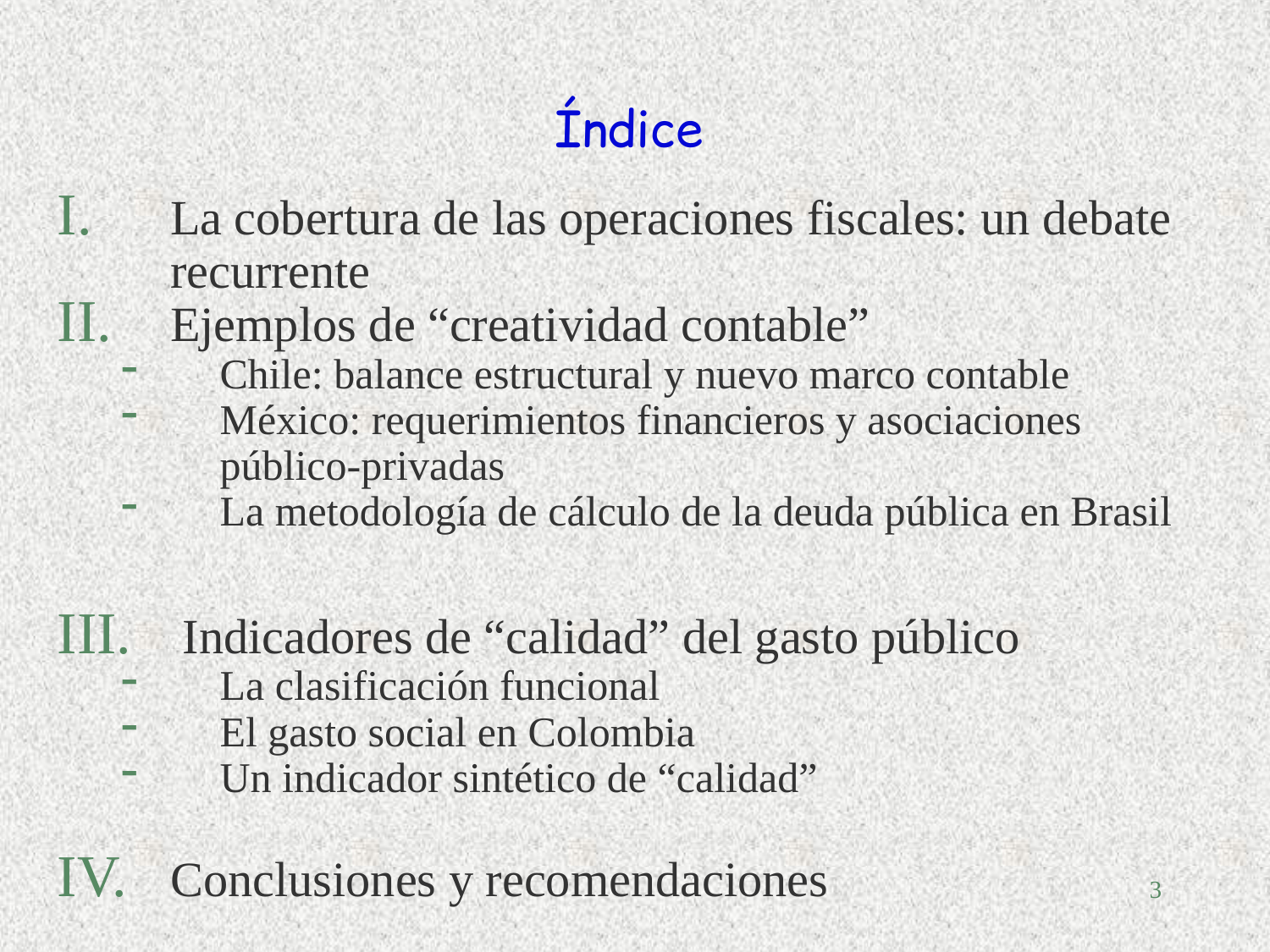

# Índice
La cobertura de las operaciones fiscales: un debate recurrente
Ejemplos de “creatividad contable”
Chile: balance estructural y nuevo marco contable
México: requerimientos financieros y asociaciones público-privadas
La metodología de cálculo de la deuda pública en Brasil

 Indicadores de “calidad” del gasto público
La clasificación funcional
El gasto social en Colombia
Un indicador sintético de “calidad”

Conclusiones y recomendaciones

3